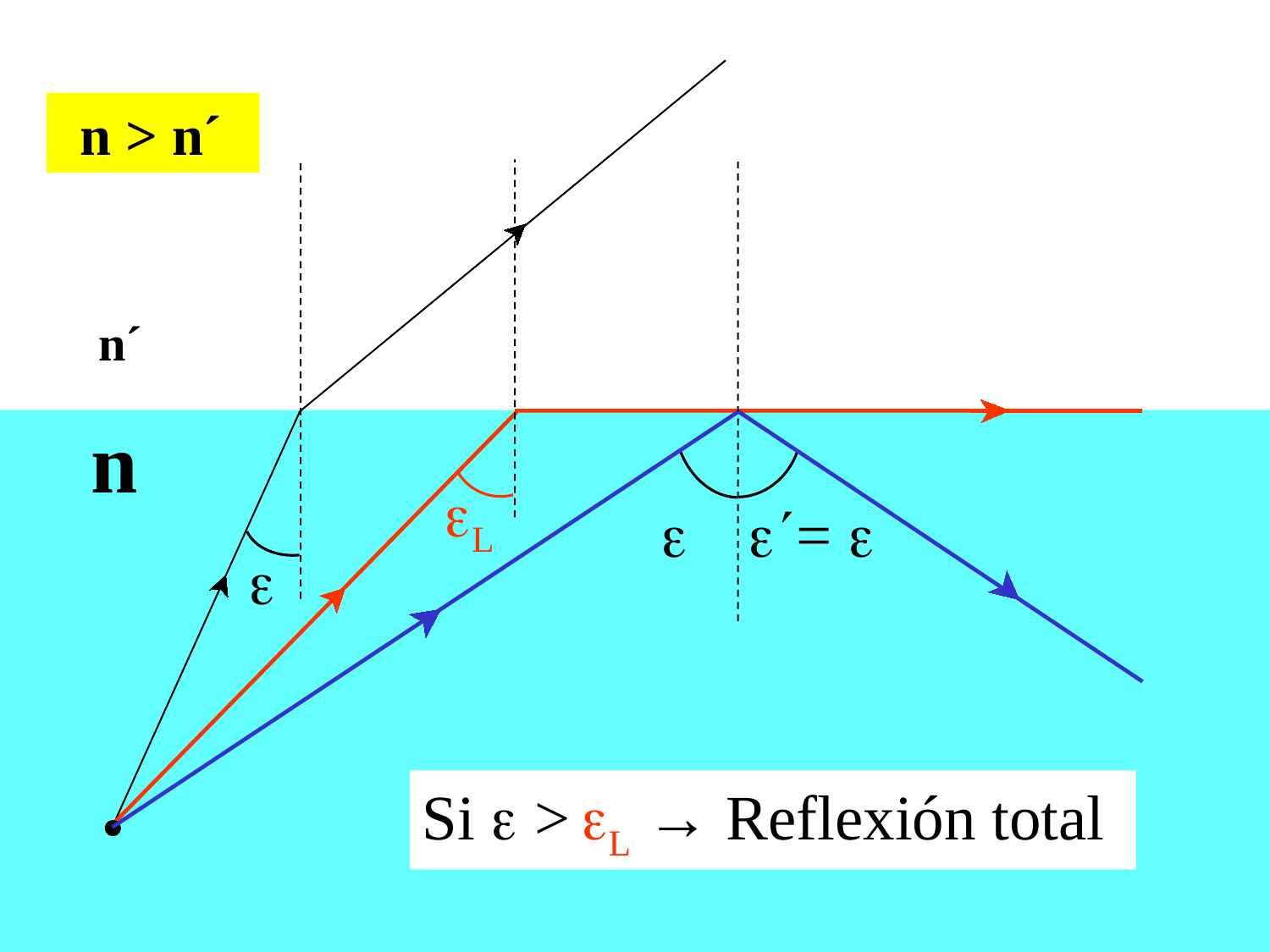

n > n´
n´
n

ε

εL

ε
ε′= ε

Si ε > εL → Reflexión total